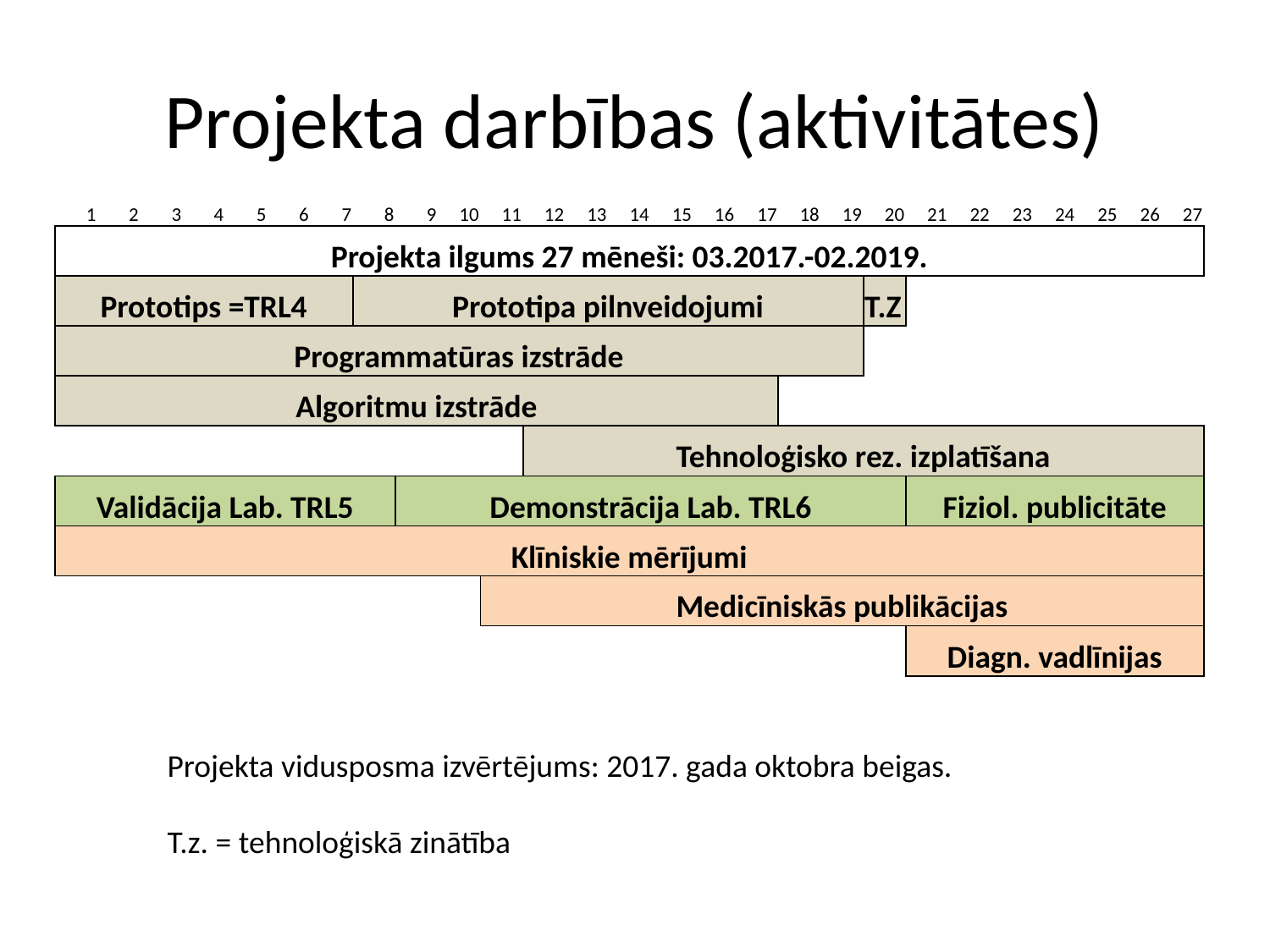

# Projekta darbības (aktivitātes)
| 1 | 2 | 3 | 4 | 5 | 6 | 7 | 8 | 9 | 10 | 11 | 12 | 13 | 14 | 15 | 16 | 17 | 18 | 19 | 20 | 21 | 22 | 23 | 24 | 25 | 26 | 27 |
| --- | --- | --- | --- | --- | --- | --- | --- | --- | --- | --- | --- | --- | --- | --- | --- | --- | --- | --- | --- | --- | --- | --- | --- | --- | --- | --- |
| Projekta ilgums 27 mēneši: 03.2017.-02.2019. |  |  |  |  |  |  |  |  |  |  |  |  |  |  |  |  |  |  |  |  |  |  |  |  |  |  |
| Prototips =TRL4 |  |  |  |  |  |  | Prototipa pilnveidojumi |  |  |  |  |  |  |  |  |  |  |  | T.Z |  |  |  |  |  |  |  |
| Programmatūras izstrāde |  |  |  |  |  |  |  |  |  |  |  |  |  |  |  |  |  |  |  |  |  |  |  |  |  |  |
| Algoritmu izstrāde |  |  |  |  |  |  |  |  |  |  |  |  |  |  |  |  |  |  |  |  |  |  |  |  |  |  |
|  |  |  |  |  |  |  |  |  |  |  | Tehnoloģisko rez. izplatīšana |  |  |  |  |  |  |  |  |  |  |  |  |  |  |  |
| Validācija Lab. TRL5 |  |  |  |  |  |  |  | Demonstrācija Lab. TRL6 |  |  |  |  |  |  |  |  |  |  |  | Fiziol. publicitāte |  |  |  |  |  |  |
| Klīniskie mērījumi |  |  |  |  |  |  |  |  |  |  |  |  |  |  |  |  |  |  |  |  |  |  |  |  |  |  |
|  |  |  |  |  |  |  |  |  |  | Medicīniskās publikācijas |  |  |  |  |  |  |  |  |  |  |  |  |  |  |  |  |
|  |  |  |  |  |  |  |  |  |  |  |  |  |  |  |  |  |  |  |  | Diagn. vadlīnijas |  |  |  |  |  |  |
Projekta vidusposma izvērtējums: 2017. gada oktobra beigas.

T.z. = tehnoloģiskā zinātība